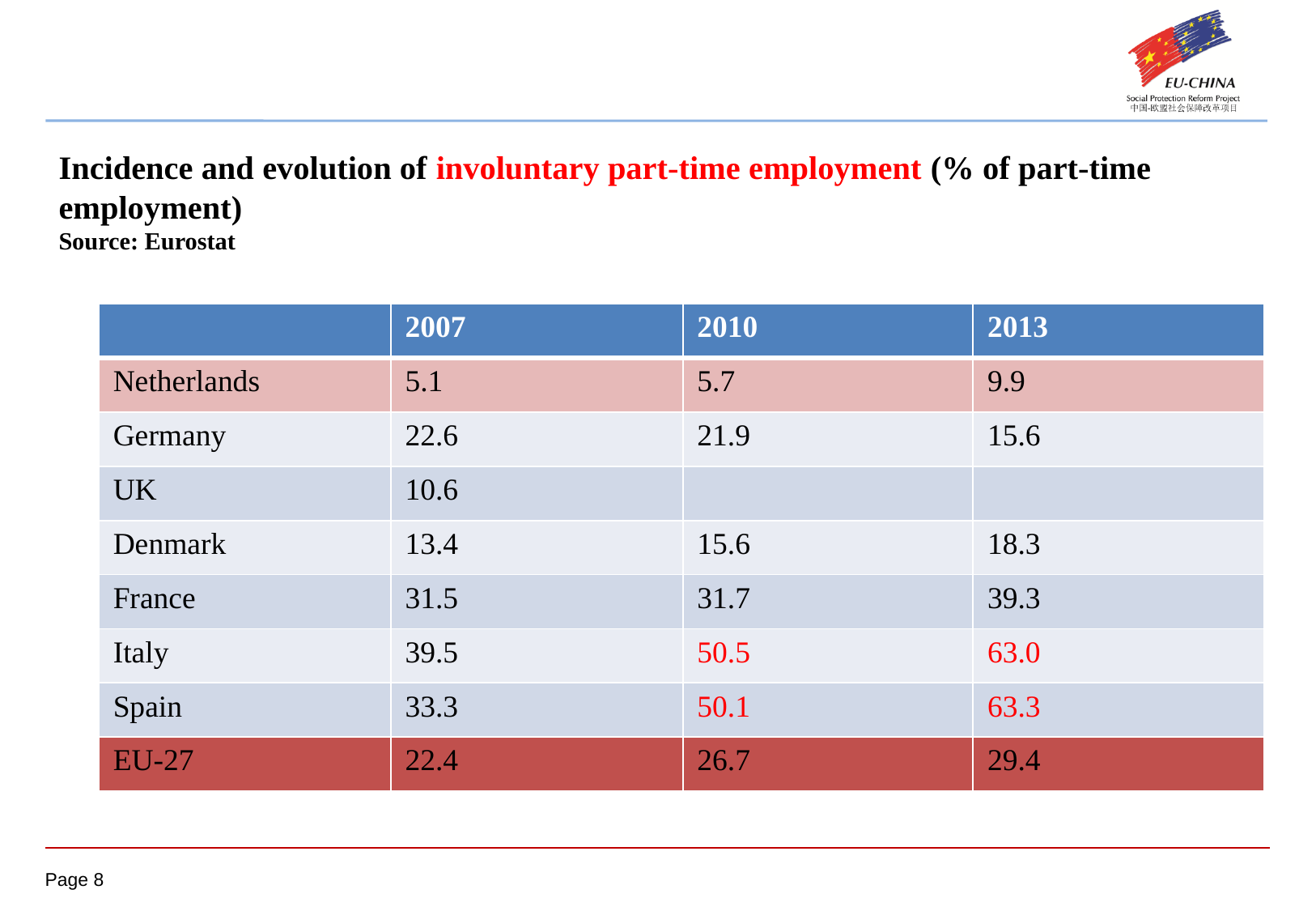

# Incidence and evolution of involuntary part-time employment (% of part-time employment) Source: Eurostat
|  | 2007 | 2010 | 2013 |
| --- | --- | --- | --- |
| Netherlands | 5.1 | 5.7 | 9.9 |
| Germany | 22.6 | 21.9 | 15.6 |
| UK | 10.6 |  |  |
| Denmark | 13.4 | 15.6 | 18.3 |
| France | 31.5 | 31.7 | 39.3 |
| Italy | 39.5 | 50.5 | 63.0 |
| Spain | 33.3 | 50.1 | 63.3 |
| EU-27 | 22.4 | 26.7 | 29.4 |